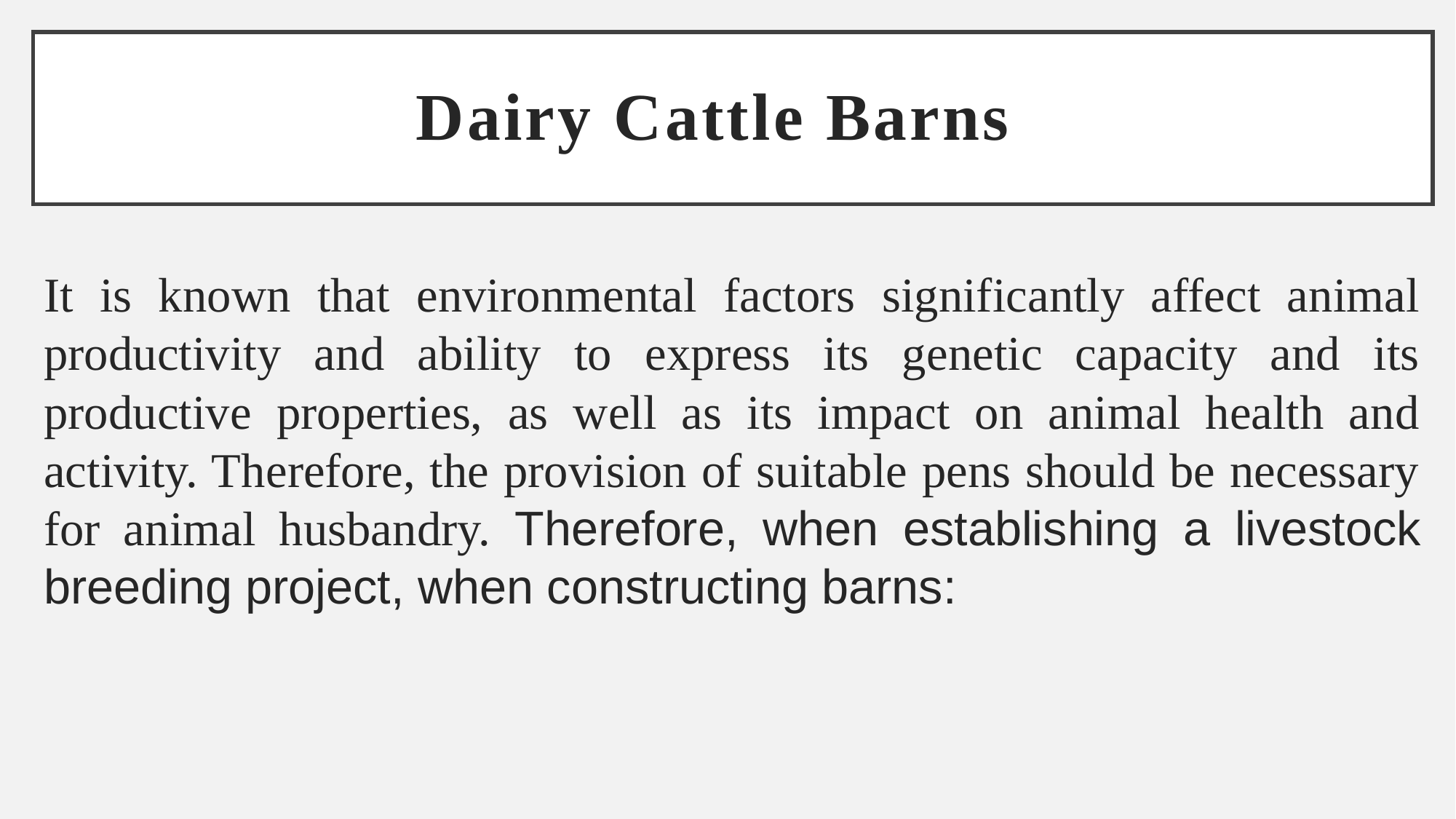

# Dairy Cattle Barns
It is known that environmental factors significantly affect animal productivity and ability to express its genetic capacity and its productive properties, as well as its impact on animal health and activity. Therefore, the provision of suitable pens should be necessary for animal husbandry. Therefore, when establishing a livestock breeding project, when constructing barns: